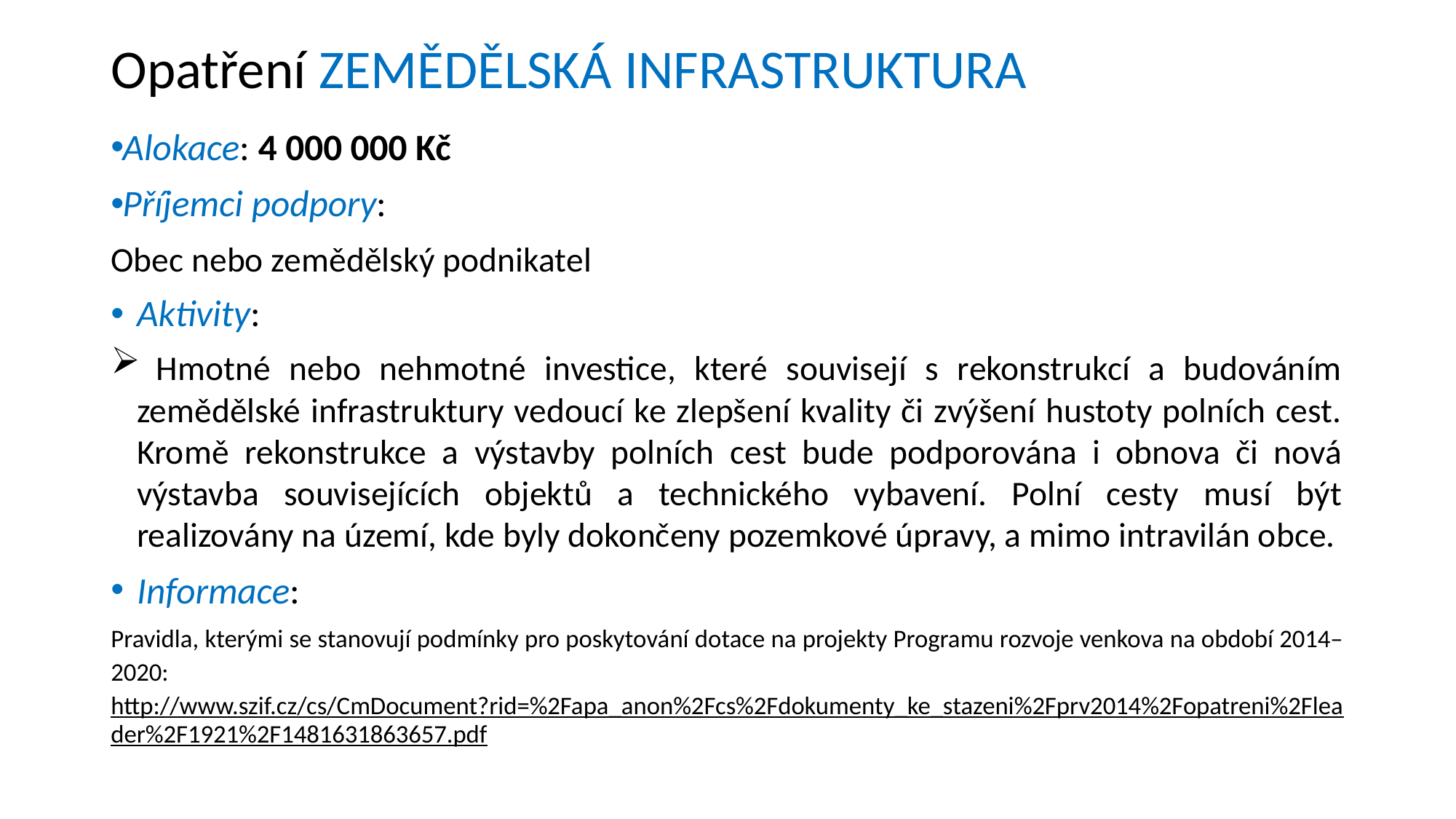

# Opatření ZEMĚDĚLSKÁ INFRASTRUKTURA
Alokace: 4 000 000 Kč
Příjemci podpory:
Obec nebo zemědělský podnikatel
Aktivity:
 Hmotné nebo nehmotné investice, které souvisejí s rekonstrukcí a budováním zemědělské infrastruktury vedoucí ke zlepšení kvality či zvýšení hustoty polních cest. Kromě rekonstrukce a výstavby polních cest bude podporována i obnova či nová výstavba souvisejících objektů a technického vybavení. Polní cesty musí být realizovány na území, kde byly dokončeny pozemkové úpravy, a mimo intravilán obce.
Informace:
Pravidla, kterými se stanovují podmínky pro poskytování dotace na projekty Programu rozvoje venkova na období 2014–2020:
http://www.szif.cz/cs/CmDocument?rid=%2Fapa_anon%2Fcs%2Fdokumenty_ke_stazeni%2Fprv2014%2Fopatreni%2Fleader%2F1921%2F1481631863657.pdf